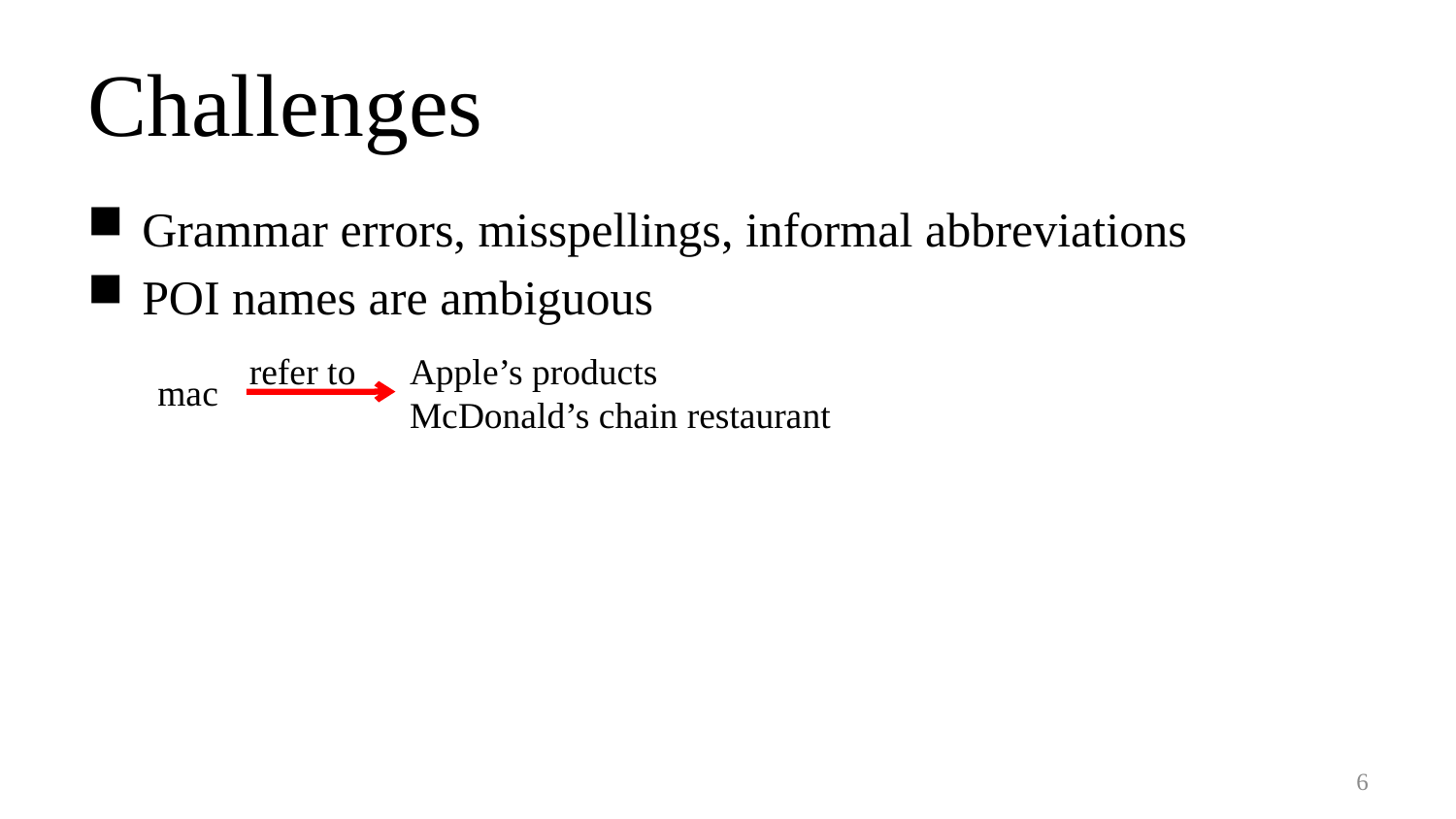

# Challenges
Grammar errors, misspellings, informal abbreviations
POI names are ambiguous
refer to
Apple’s products
McDonald’s chain restaurant
mac
6